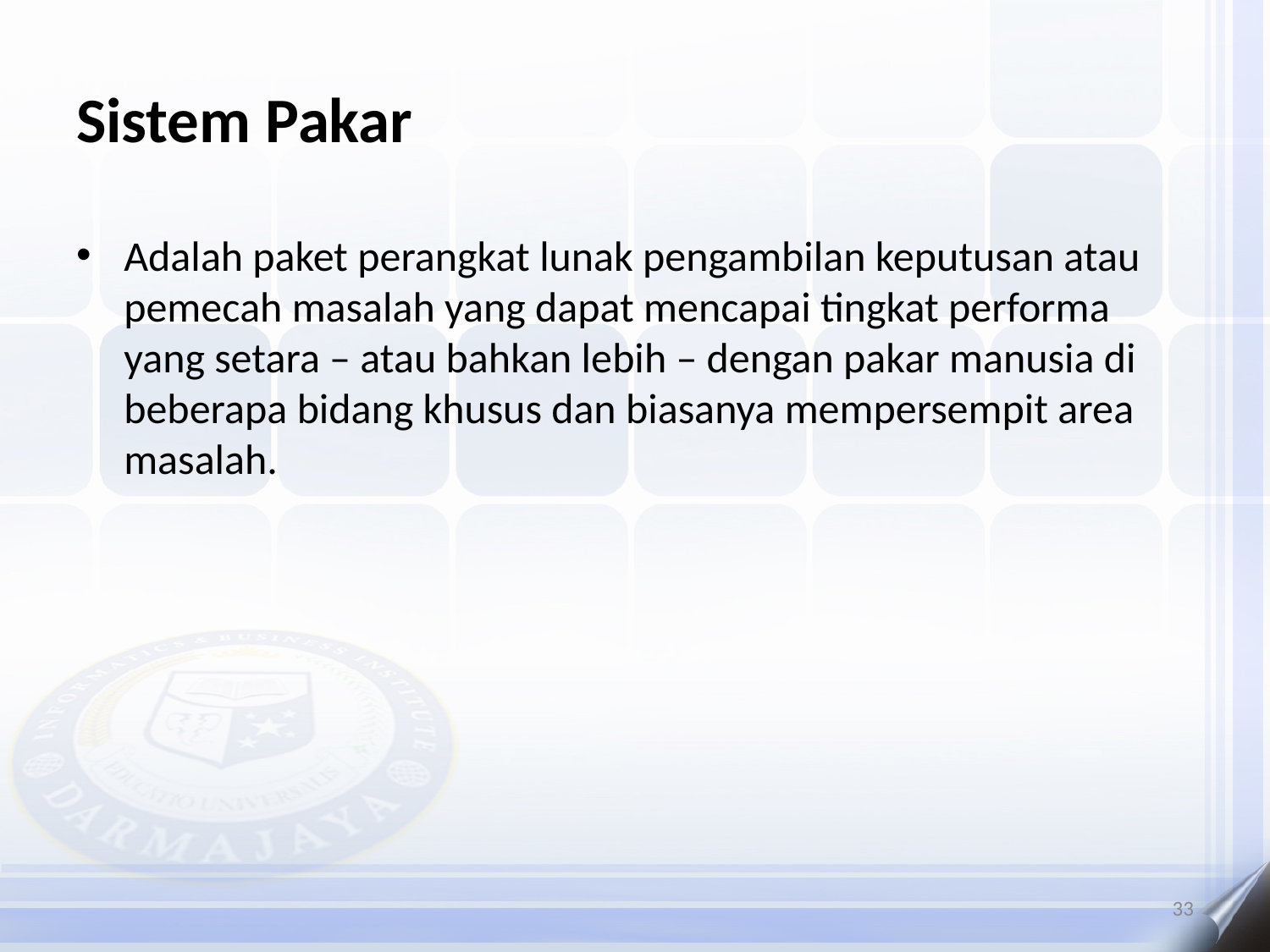

# Sistem Pakar
Adalah paket perangkat lunak pengambilan keputusan atau pemecah masalah yang dapat mencapai tingkat performa yang setara – atau bahkan lebih – dengan pakar manusia di beberapa bidang khusus dan biasanya mempersempit area masalah.
33